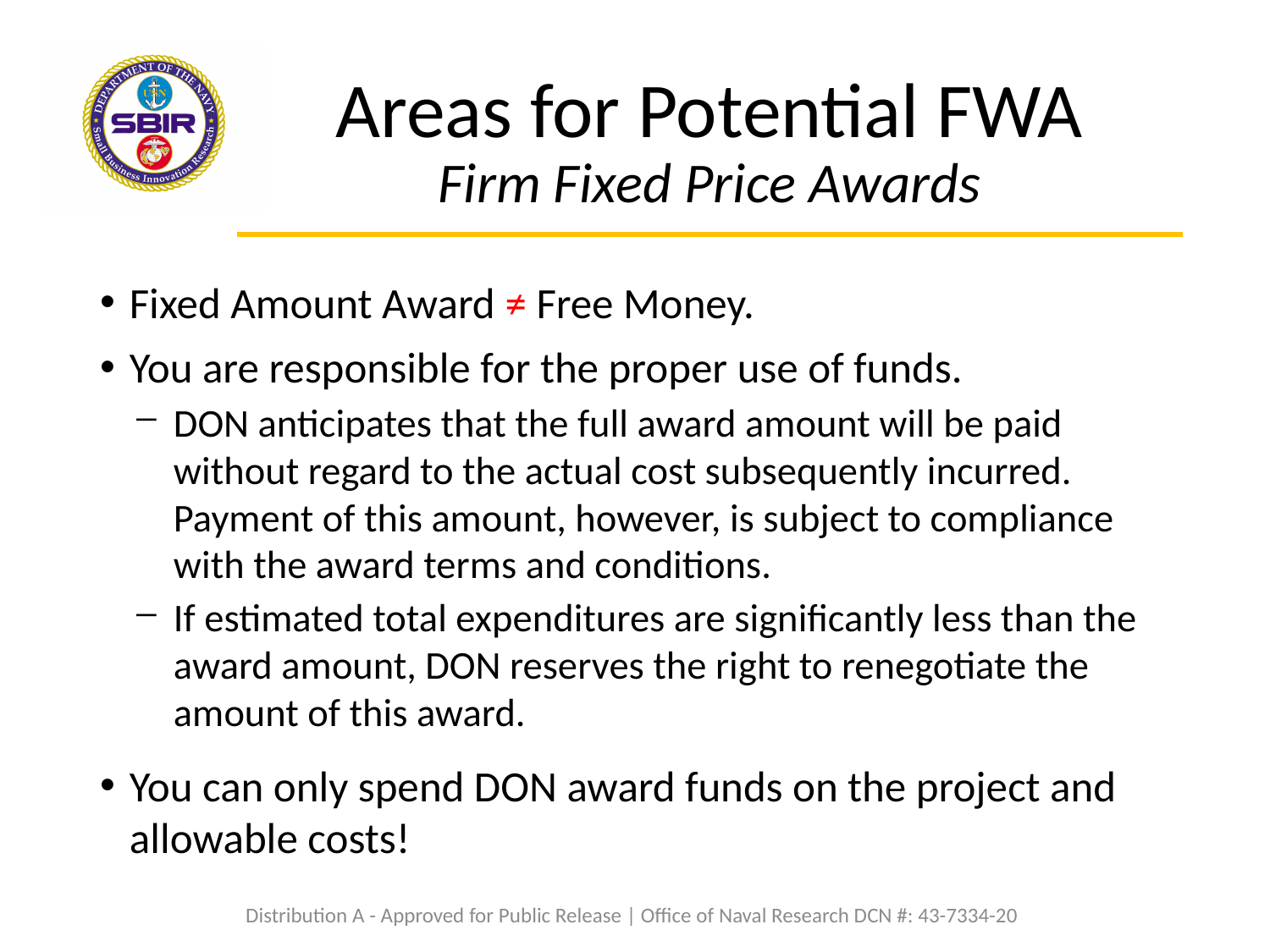

# Areas for Potential FWA Firm Fixed Price Awards
Fixed Amount Award ≠ Free Money.
You are responsible for the proper use of funds.
DON anticipates that the full award amount will be paid without regard to the actual cost subsequently incurred. Payment of this amount, however, is subject to compliance with the award terms and conditions.
If estimated total expenditures are significantly less than the award amount, DON reserves the right to renegotiate the amount of this award.
You can only spend DON award funds on the project and allowable costs!
Distribution A - Approved for Public Release | Office of Naval Research DCN #: 43-7334-20